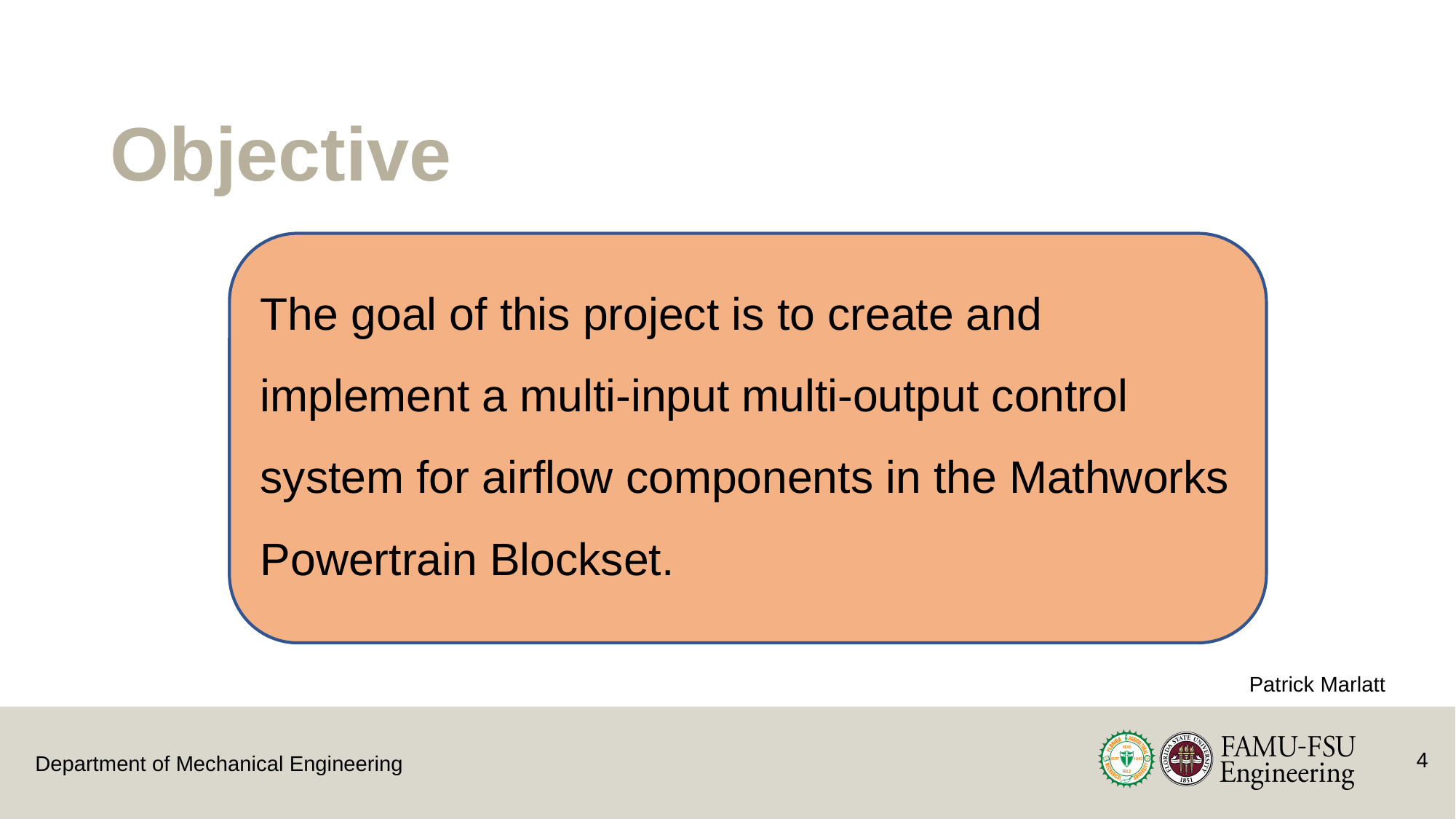

# Objective
The goal of this project is to create and implement a multi-input multi-output control system for airflow components in the Mathworks Powertrain Blockset.

Patrick Marlatt
4